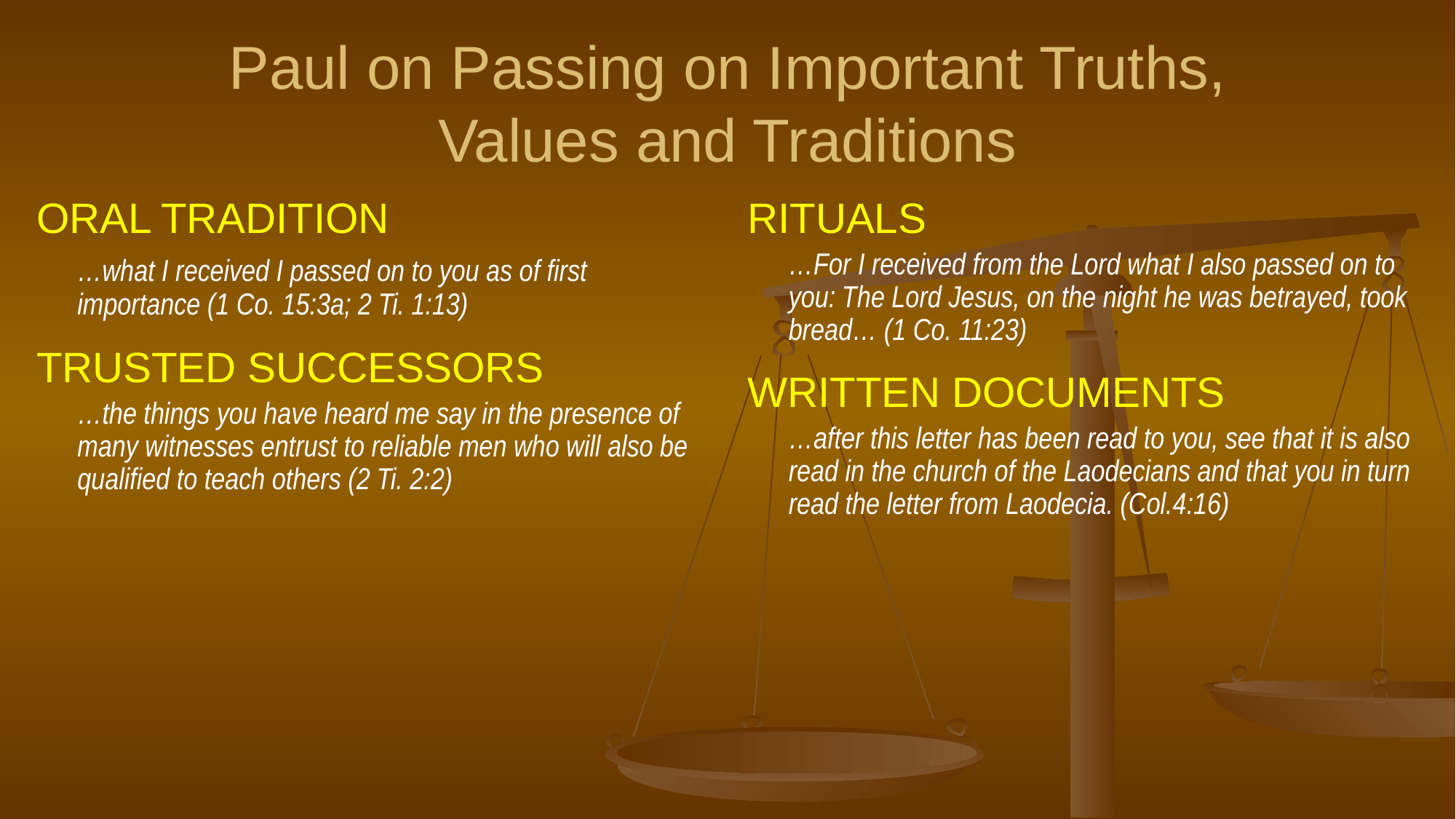

# Paul on Passing on Important Truths, Values and Traditions
ORAL TRADITION
	…what I received I passed on to you as of first importance (1 Co. 15:3a; 2 Ti. 1:13)

TRUSTED SUCCESSORS
	…the things you have heard me say in the presence of many witnesses entrust to reliable men who will also be qualified to teach others (2 Ti. 2:2)
RITUALS
	…For I received from the Lord what I also passed on to you: The Lord Jesus, on the night he was betrayed, took bread… (1 Co. 11:23)

WRITTEN DOCUMENTS
	…after this letter has been read to you, see that it is also read in the church of the Laodecians and that you in turn read the letter from Laodecia. (Col.4:16)